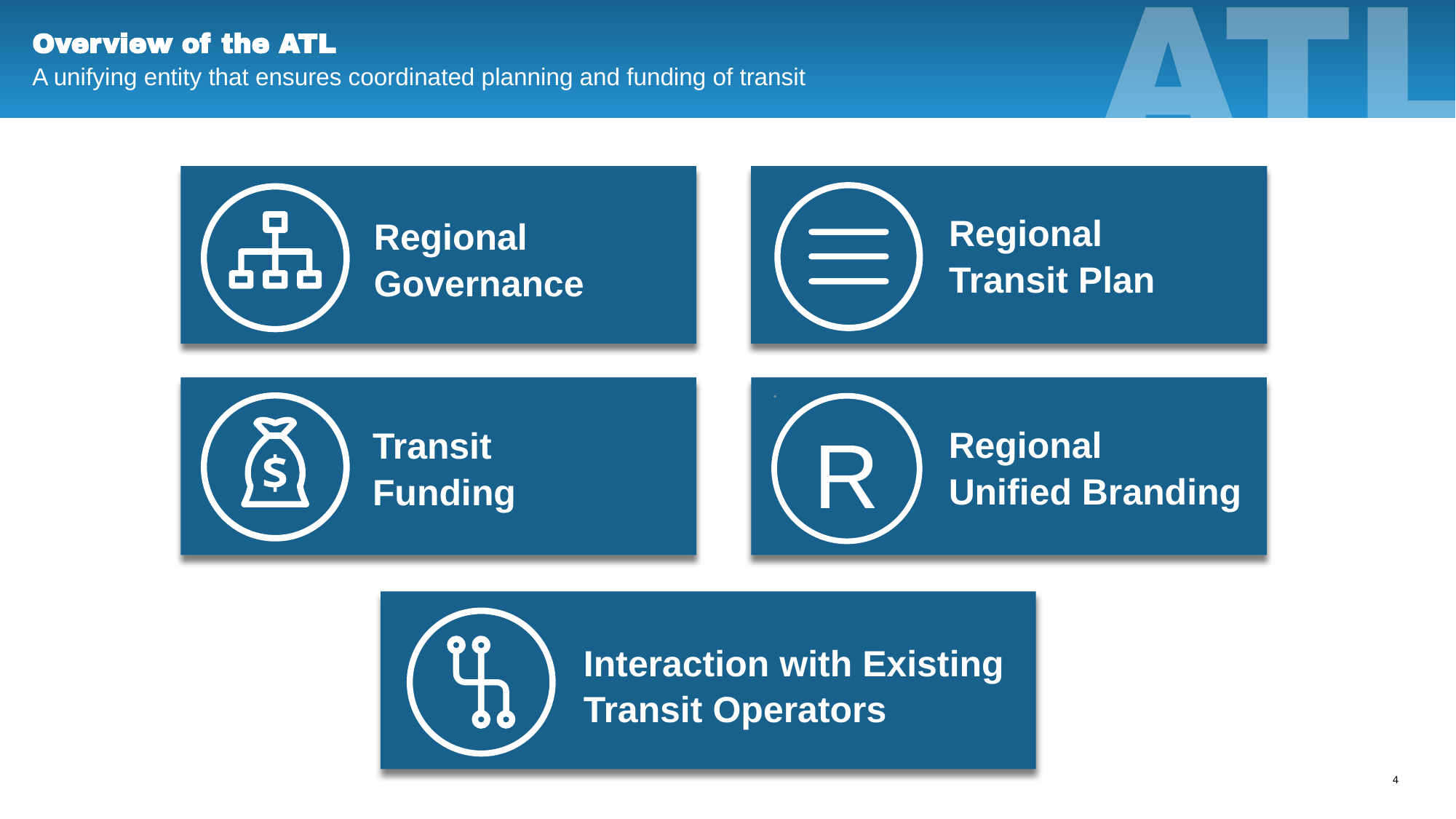

ATL
Overview of the ATL
A unifying entity that ensures coordinated planning and funding of transit

Regional
Transit Plan
Regional Governance

R
Regional
Unified Branding
Transit Funding

Interaction with Existing
Transit Operators